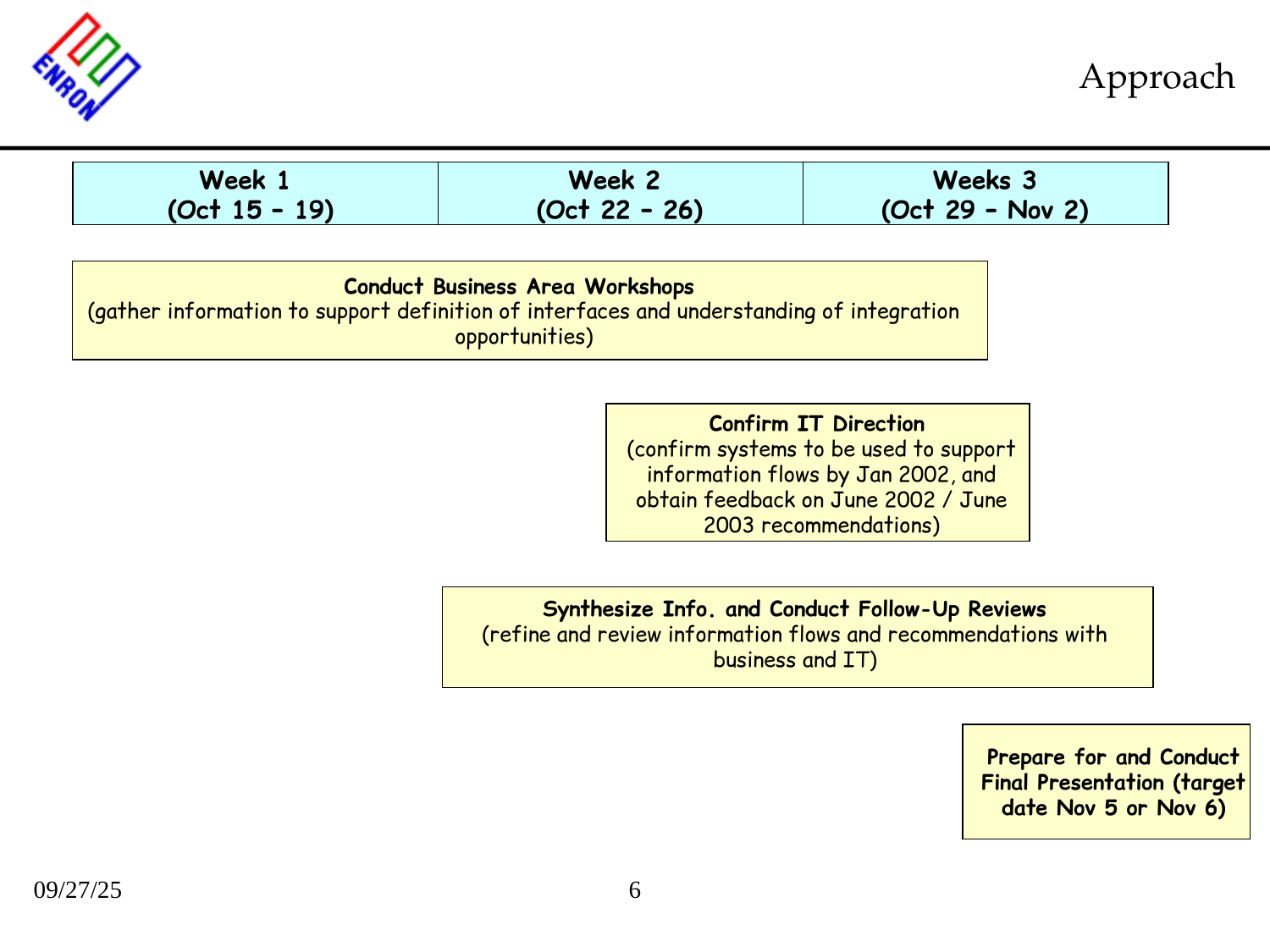

# Approach
Week 1
(Oct 15 – 19)
Week 2
(Oct 22 – 26)
Weeks 3
(Oct 29 – Nov 2)

Conduct Business Area Workshops
(gather information to support definition of interfaces and understanding of integration opportunities)
Confirm IT Direction
(confirm systems to be used to support information flows by Jan 2002, and obtain feedback on June 2002 / June 2003 recommendations)

Synthesize Info. and Conduct Follow-Up Reviews
(refine and review information flows and recommendations with business and IT)

Prepare for and Conduct Final Presentation (target date Nov 5 or Nov 6)
09/27/25
6